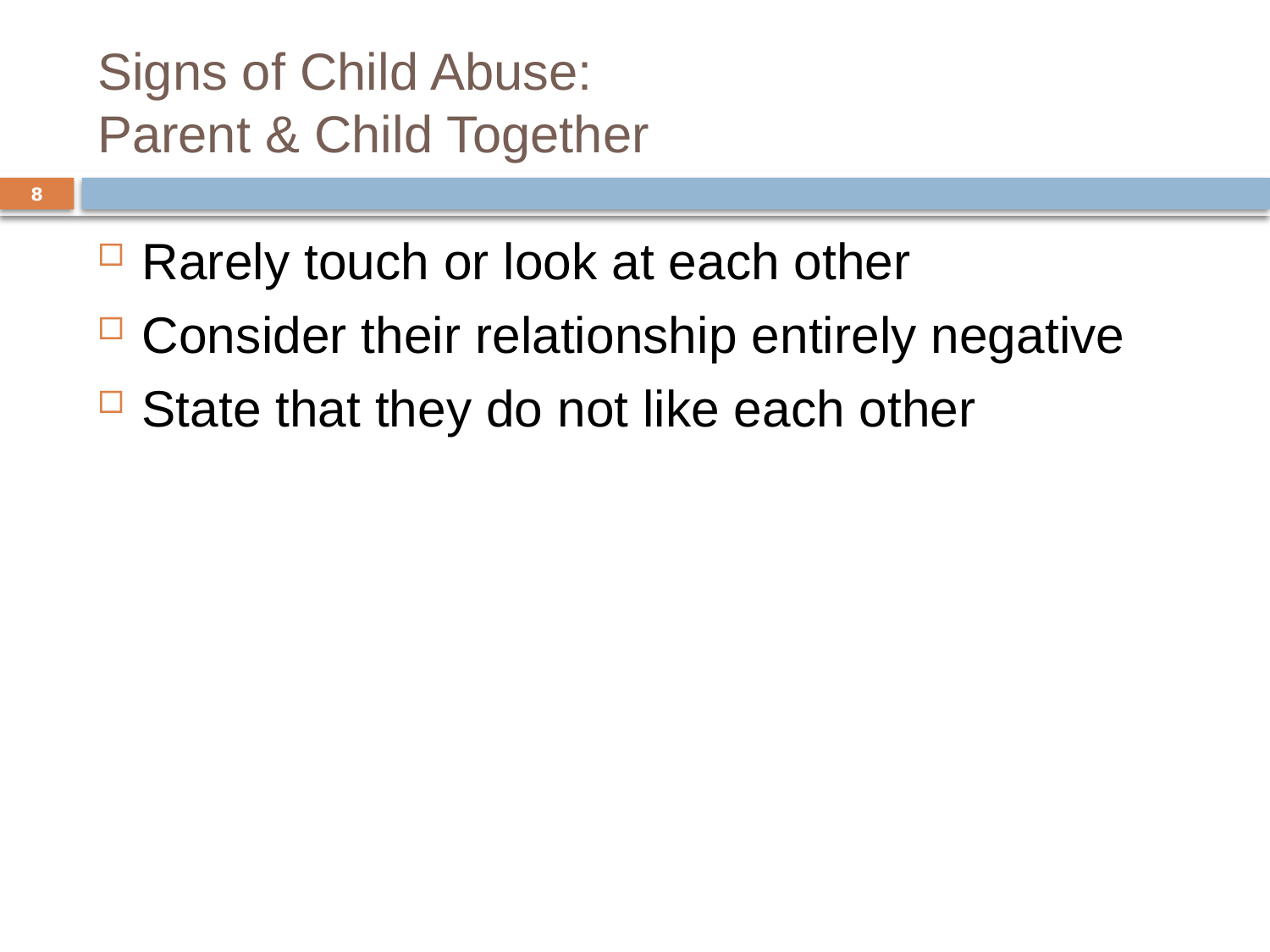

# Signs of Child Abuse: Parent & Child Together
8
Rarely touch or look at each other
Consider their relationship entirely negative
State that they do not like each other